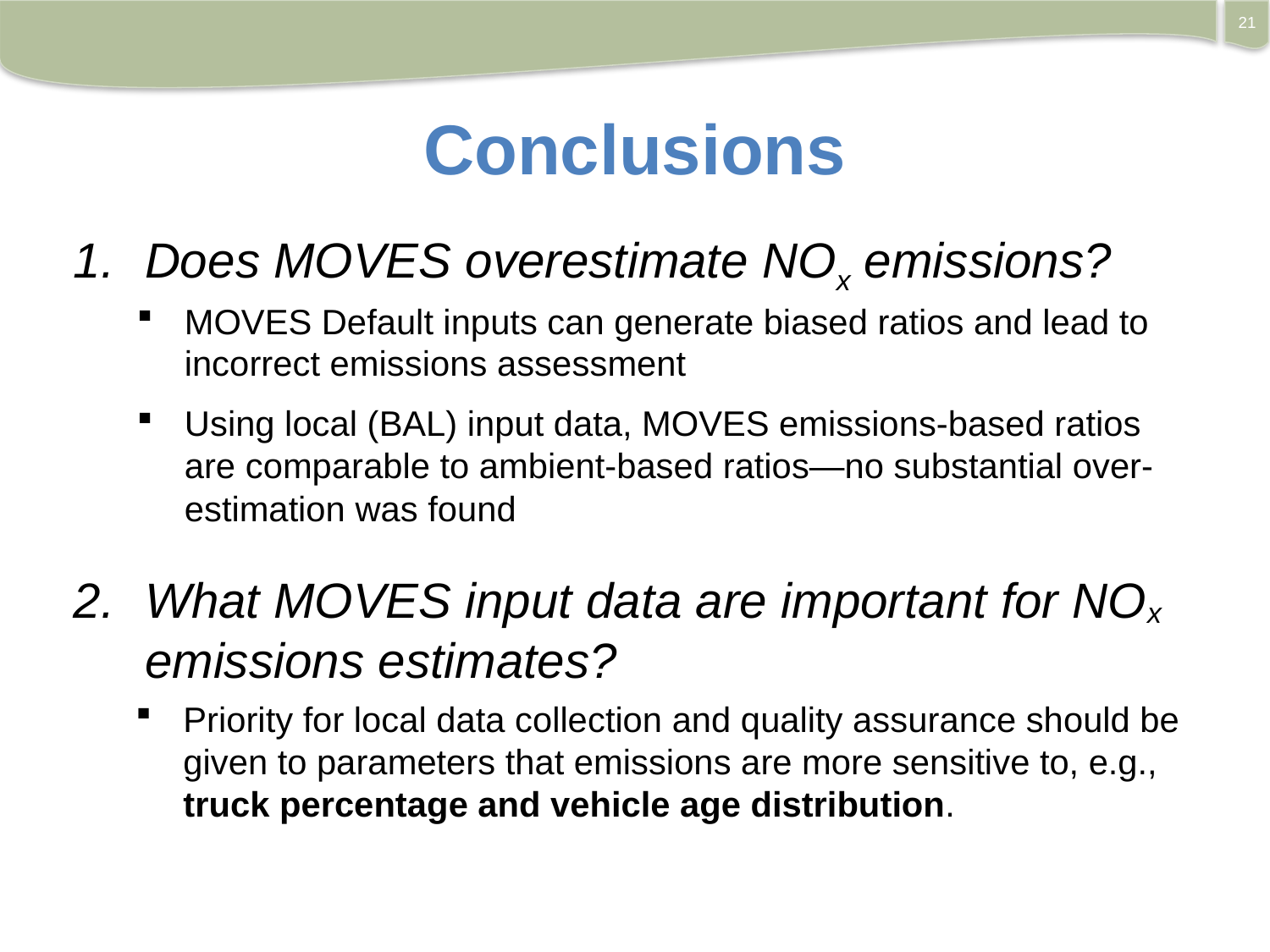

21
# Conclusions
Does MOVES overestimate NOx emissions?

What MOVES input data are important for NOx emissions estimates?
MOVES Default inputs can generate biased ratios and lead to incorrect emissions assessment
Using local (BAL) input data, MOVES emissions-based ratios are comparable to ambient-based ratios—no substantial over-estimation was found

Priority for local data collection and quality assurance should be given to parameters that emissions are more sensitive to, e.g., truck percentage and vehicle age distribution.